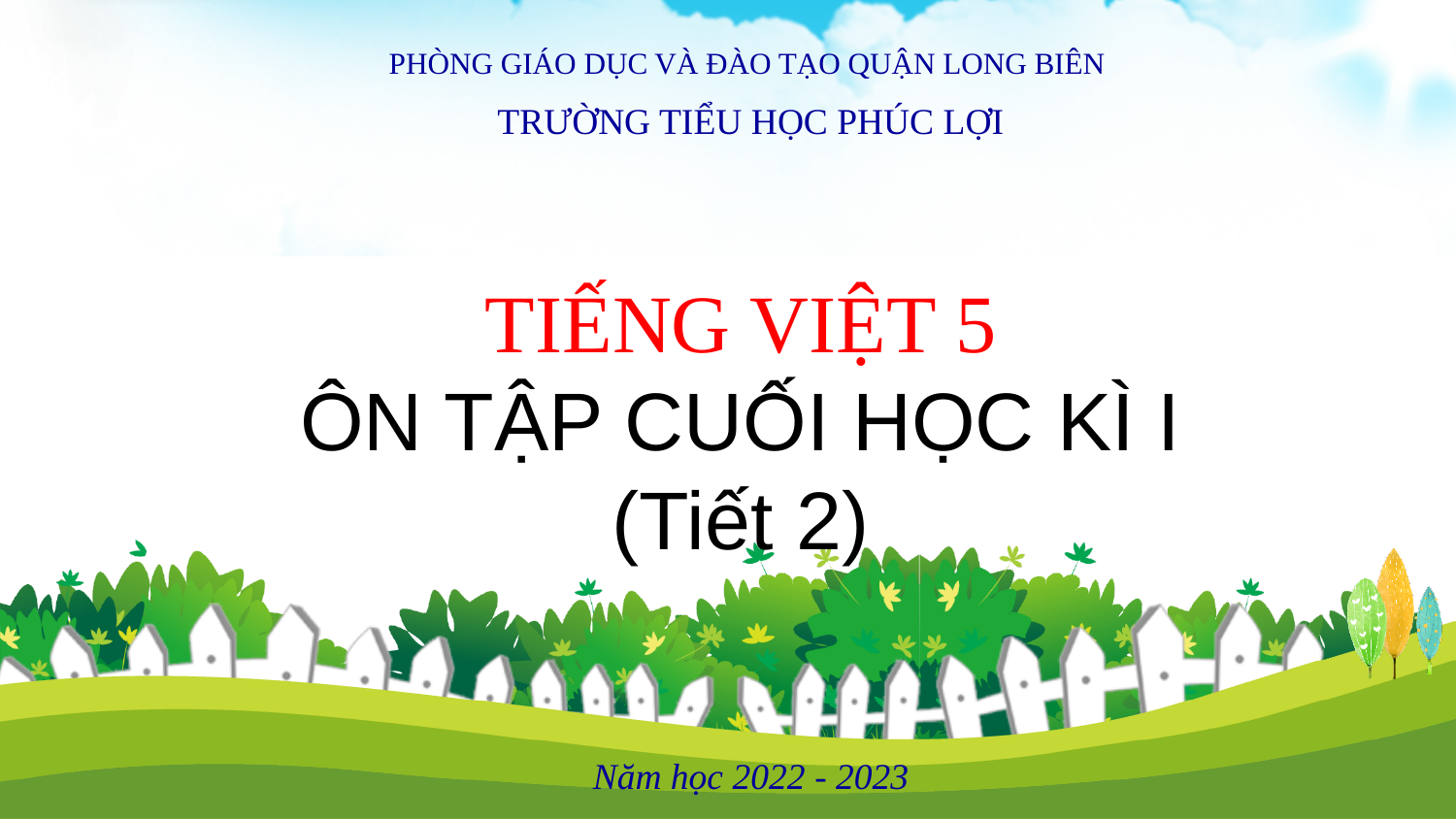

PHÒNG GIÁO DỤC VÀ ĐÀO TẠO QUẬN LONG BIÊN
TRƯỜNG TIỂU HỌC PHÚC LỢI
TIẾNG VIỆT 5
ÔN TẬP CUỐI HỌC KÌ I
(Tiết 2)
Năm học 2022 - 2023